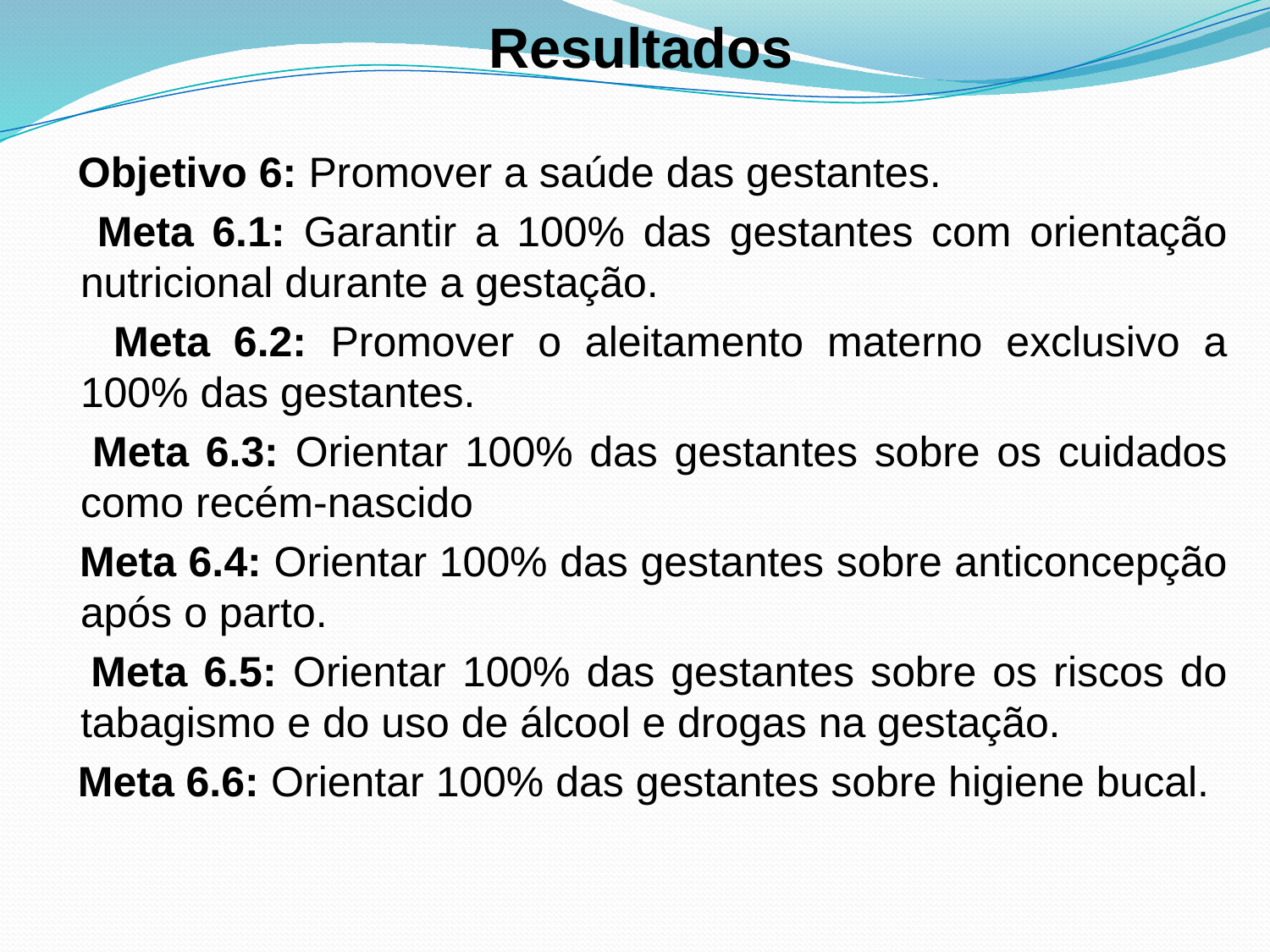

# Resultados
   Objetivo 6: Promover a saúde das gestantes.
   Meta 6.1: Garantir a 100% das gestantes com orientação nutricional durante a gestação.
   Meta 6.2: Promover o aleitamento materno exclusivo a 100% das gestantes.
   Meta 6.3: Orientar 100% das gestantes sobre os cuidados como recém-nascido
   Meta 6.4: Orientar 100% das gestantes sobre anticoncepção após o parto.
   Meta 6.5: Orientar 100% das gestantes sobre os riscos do tabagismo e do uso de álcool e drogas na gestação.
   Meta 6.6: Orientar 100% das gestantes sobre higiene bucal.